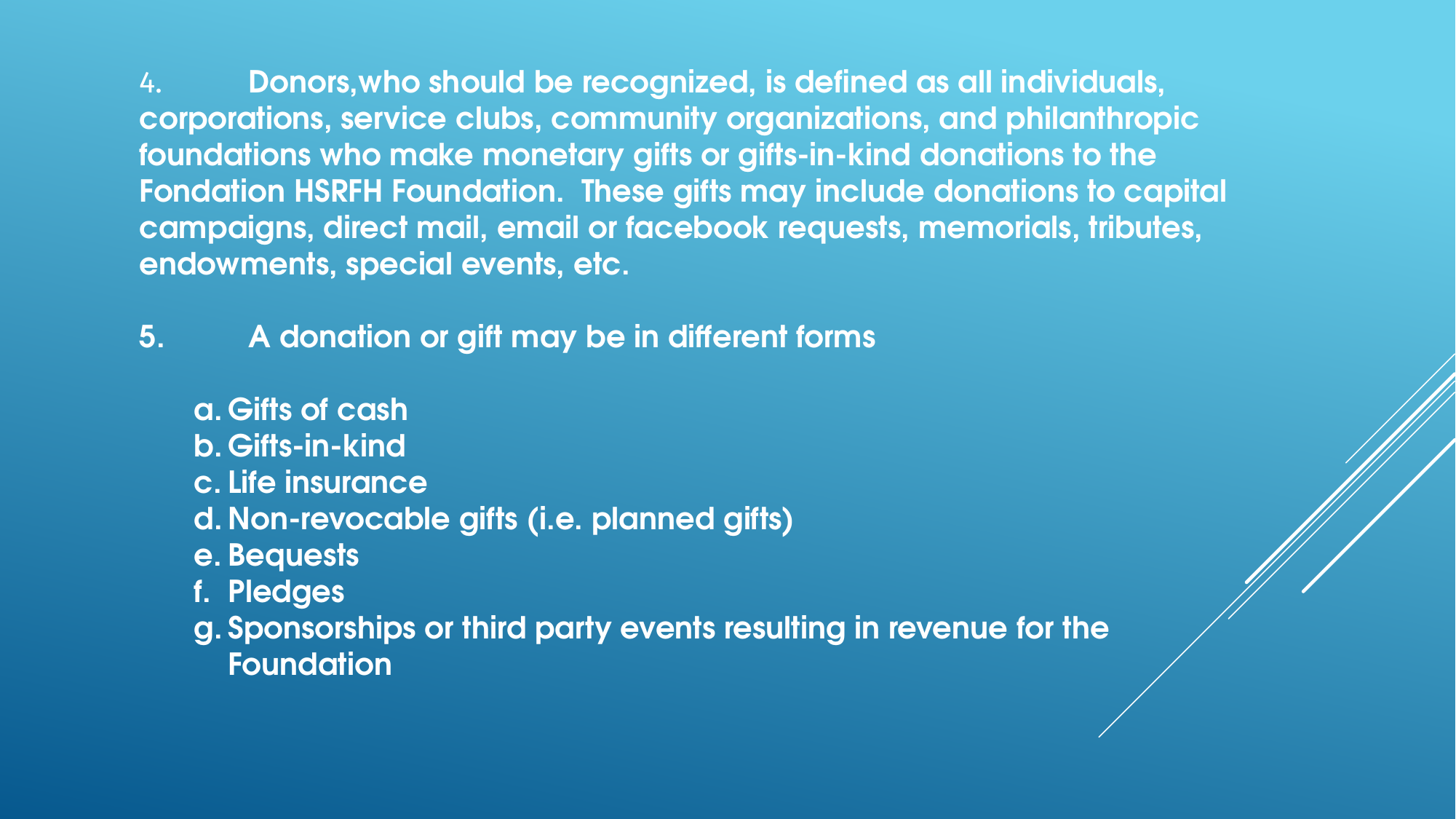

4.	Donors,who should be recognized, is defined as all individuals, corporations, service clubs, community organizations, and philanthropic foundations who make monetary gifts or gifts-in-kind donations to the Fondation HSRFH Foundation.  These gifts may include donations to capital campaigns, direct mail, email or facebook requests, memorials, tributes, endowments, special events, etc.

5.	A donation or gift may be in different forms

Gifts of cash
Gifts-in-kind
Life insurance
Non-revocable gifts (i.e. planned gifts)
Bequests
Pledges
Sponsorships or third party events resulting in revenue for the Foundation